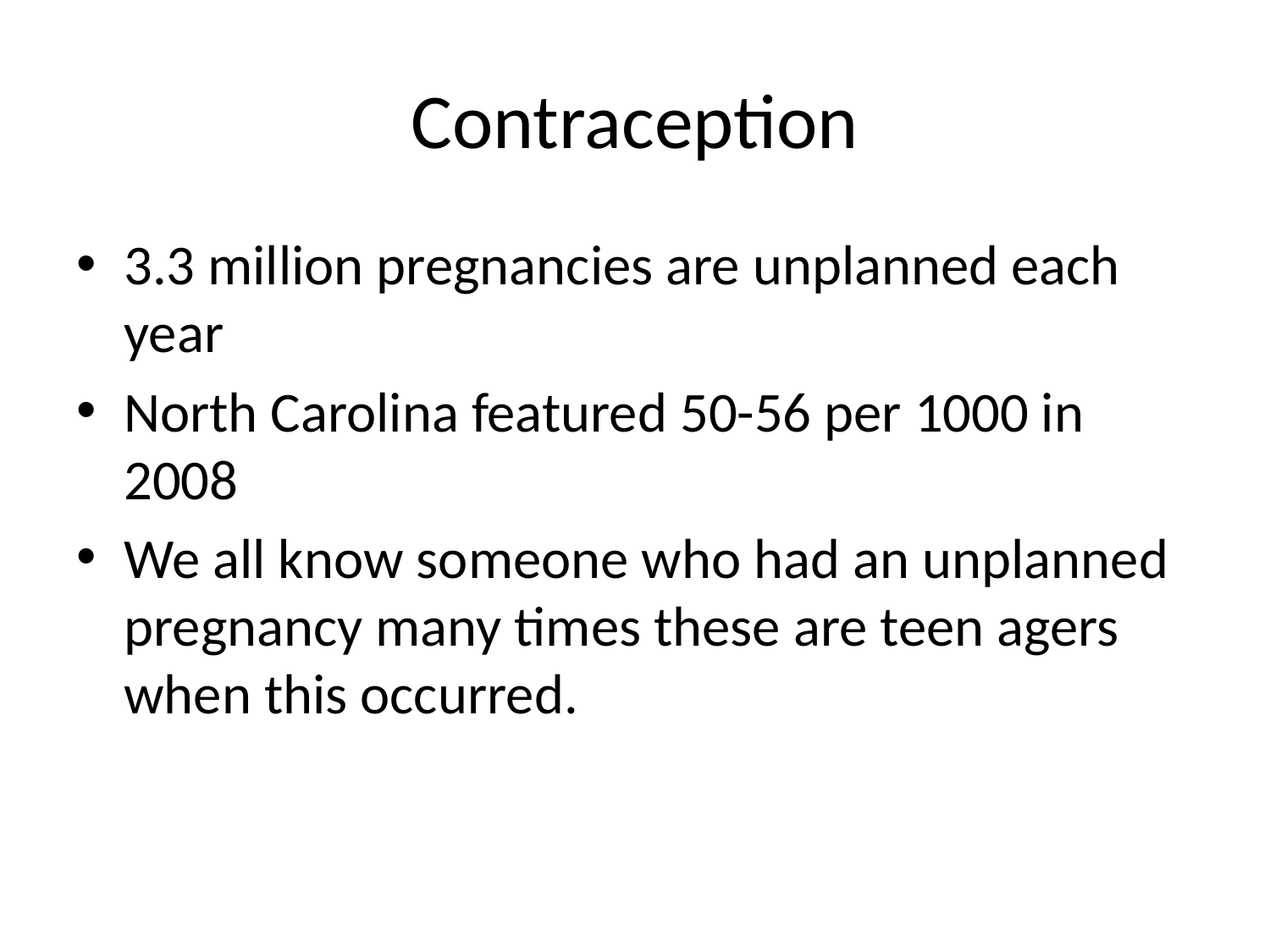

# Contraception
3.3 million pregnancies are unplanned each year
North Carolina featured 50-56 per 1000 in 2008
We all know someone who had an unplanned pregnancy many times these are teen agers when this occurred.